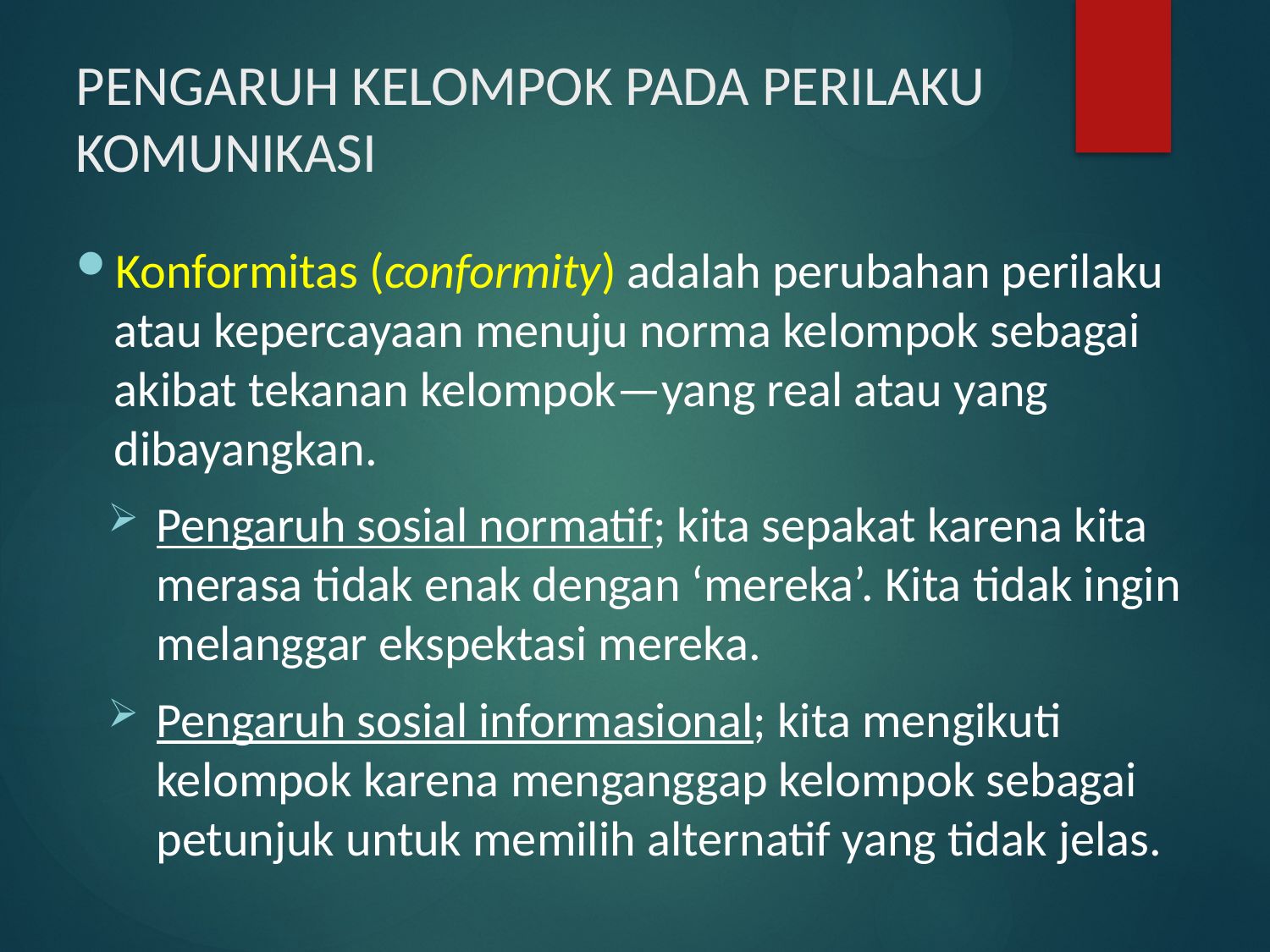

PENGARUH KELOMPOK PADA PERILAKU KOMUNIKASI
Konformitas (conformity) adalah perubahan perilaku atau kepercayaan menuju norma kelompok sebagai akibat tekanan kelompok—yang real atau yang dibayangkan.
Pengaruh sosial normatif; kita sepakat karena kita merasa tidak enak dengan ‘mereka’. Kita tidak ingin melanggar ekspektasi mereka.
Pengaruh sosial informasional; kita mengikuti kelompok karena menganggap kelompok sebagai petunjuk untuk memilih alternatif yang tidak jelas.